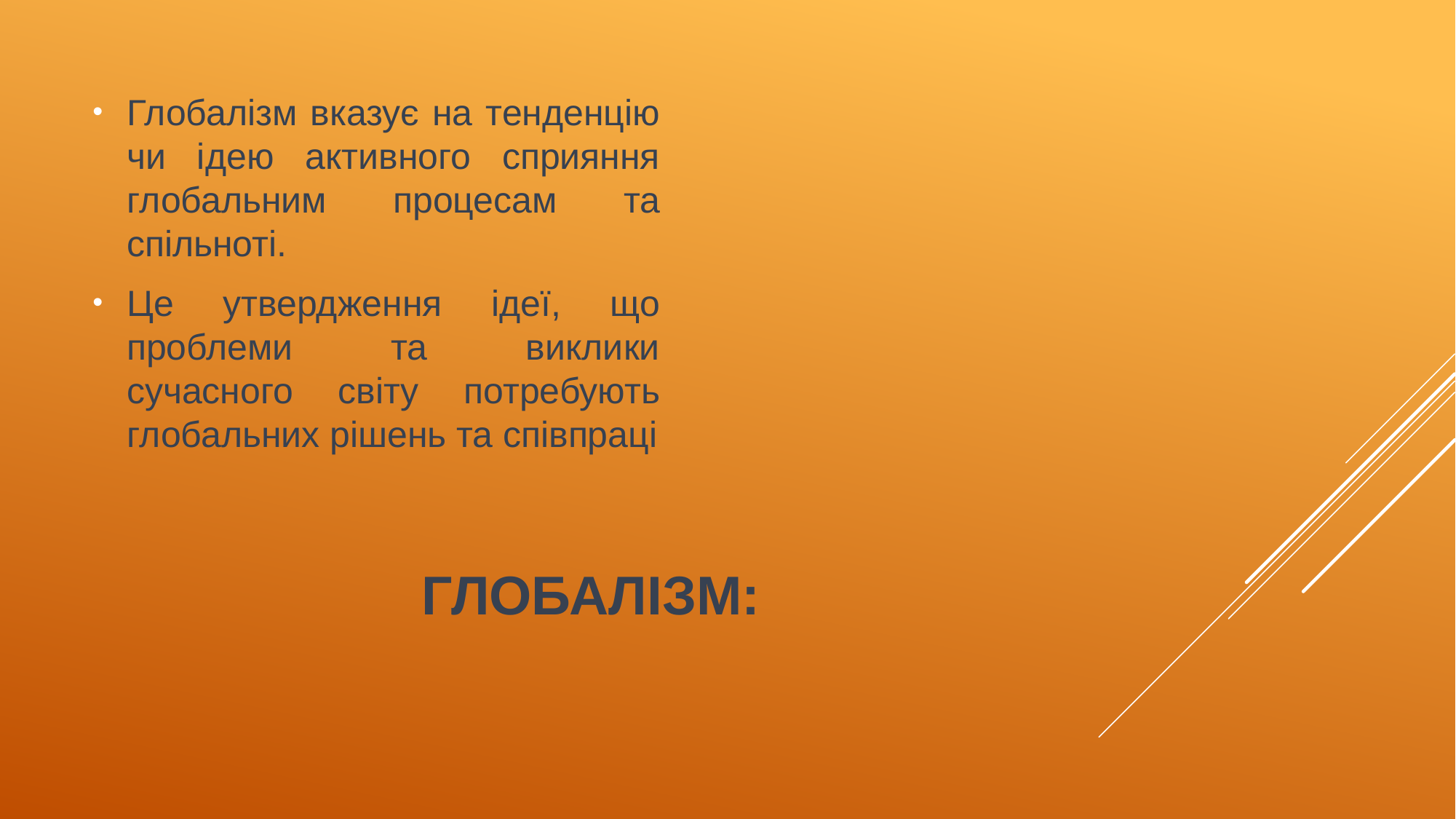

Глобалізм вказує на тенденцію чи ідею активного сприяння глобальним процесам та спільноті.
Це утвердження ідеї, що проблеми та виклики сучасного світу потребують глобальних рішень та співпраці

# Глобалізм: